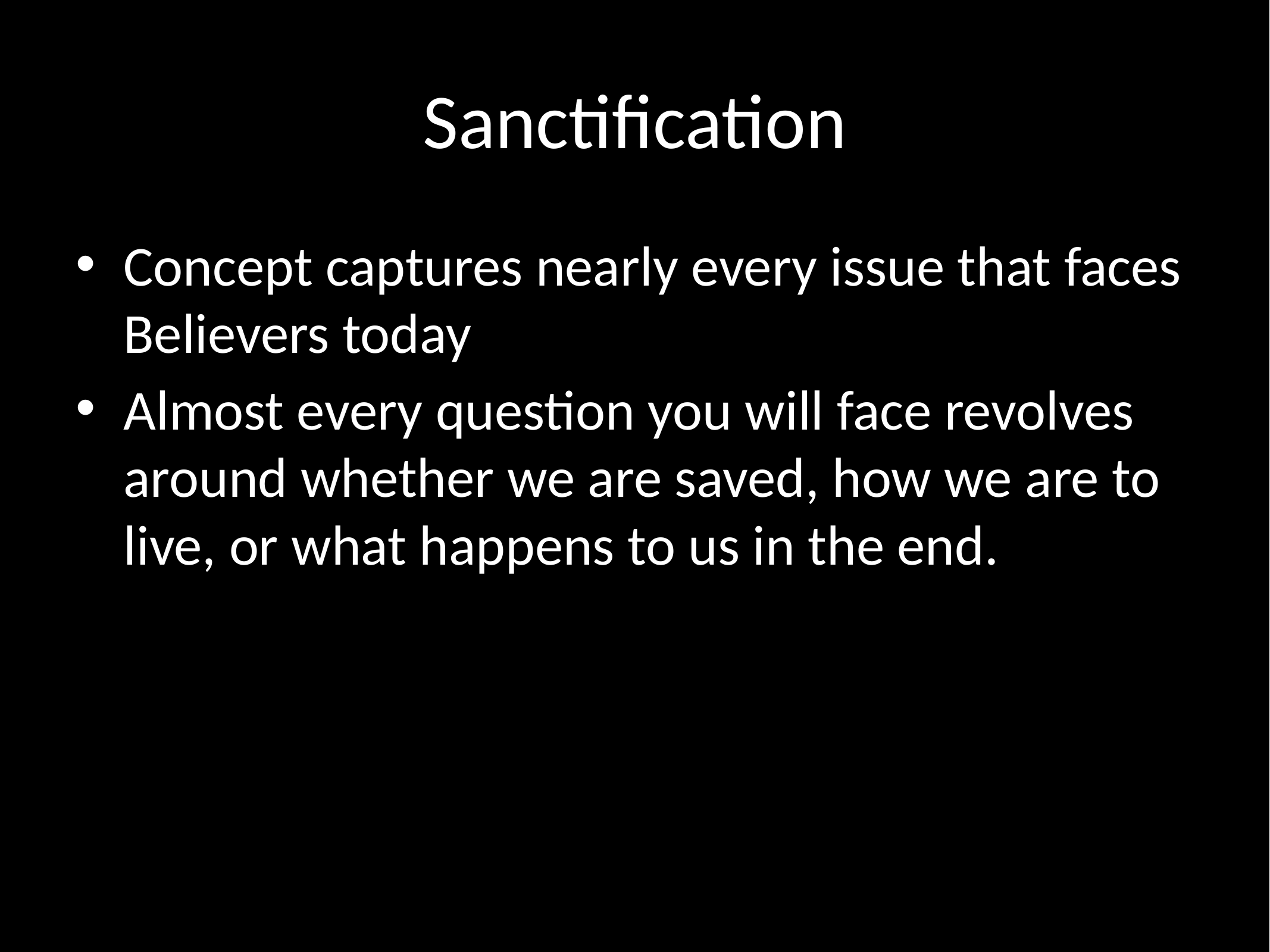

# Sanctification
Concept captures nearly every issue that faces Believers today
Almost every question you will face revolves around whether we are saved, how we are to live, or what happens to us in the end.